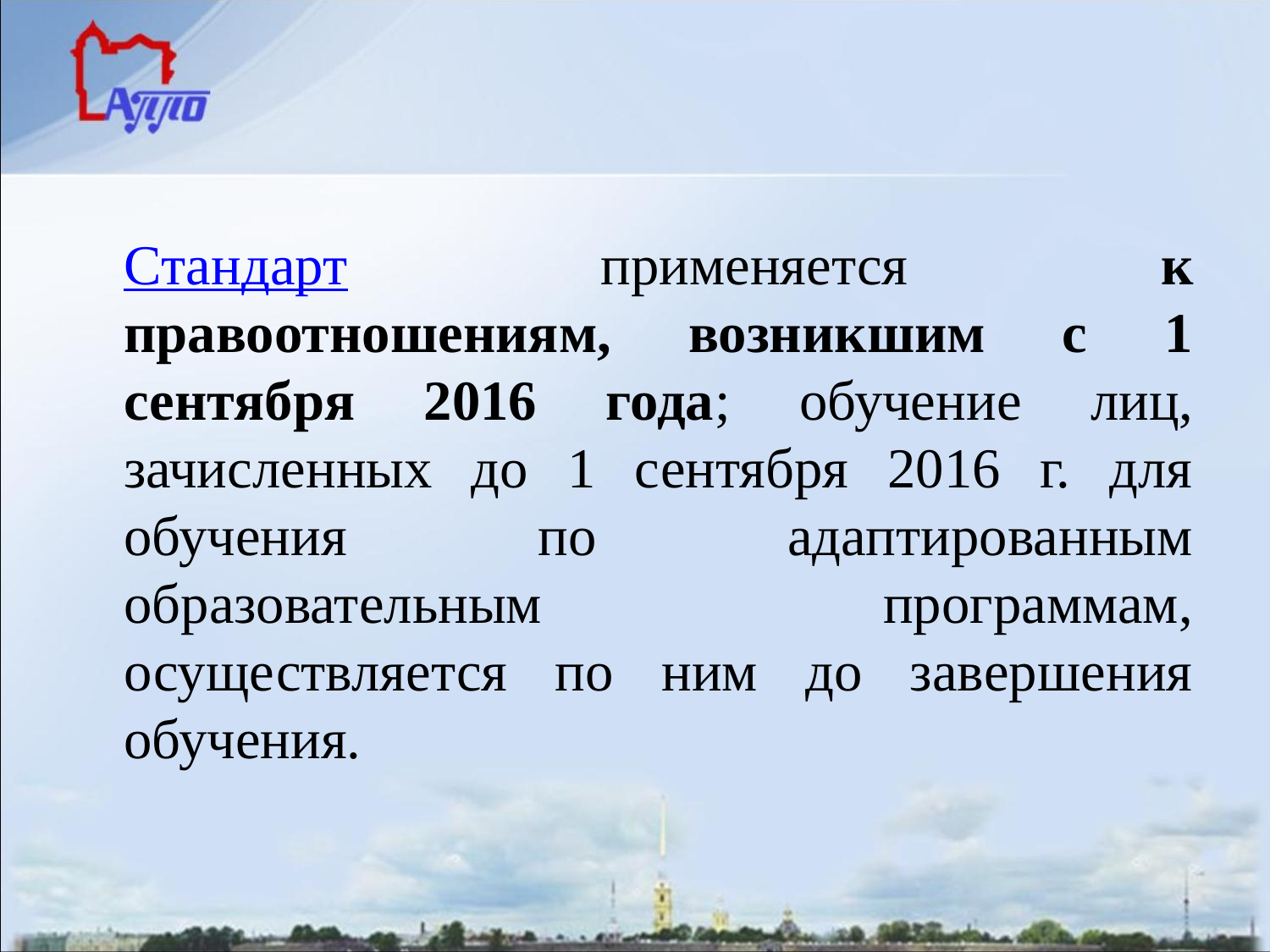

#
Стандарт применяется к правоотношениям, возникшим с 1 сентября 2016 года; обучение лиц, зачисленных до 1 сентября 2016 г. для обучения по адаптированным образовательным программам, осуществляется по ним до завершения обучения.